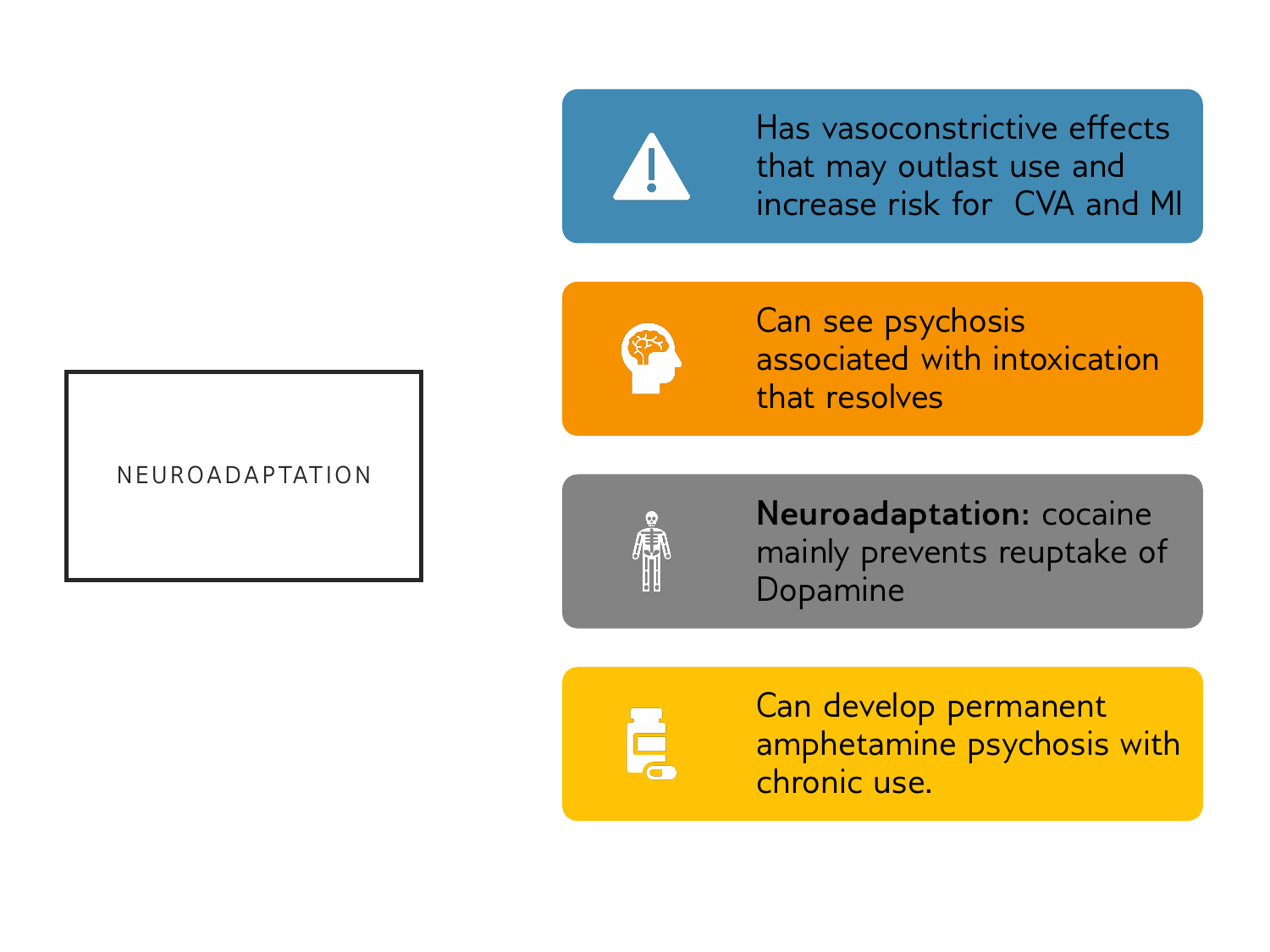

Has vasoconstrictive effects that may outlast use and increase risk for  CVA and MI
Can see psychosis associated with intoxication that resolves
Neuroadaptation: cocaine mainly prevents reuptake of Dopamine
Can develop permanent amphetamine psychosis with chronic use.
# Neuroadaptation